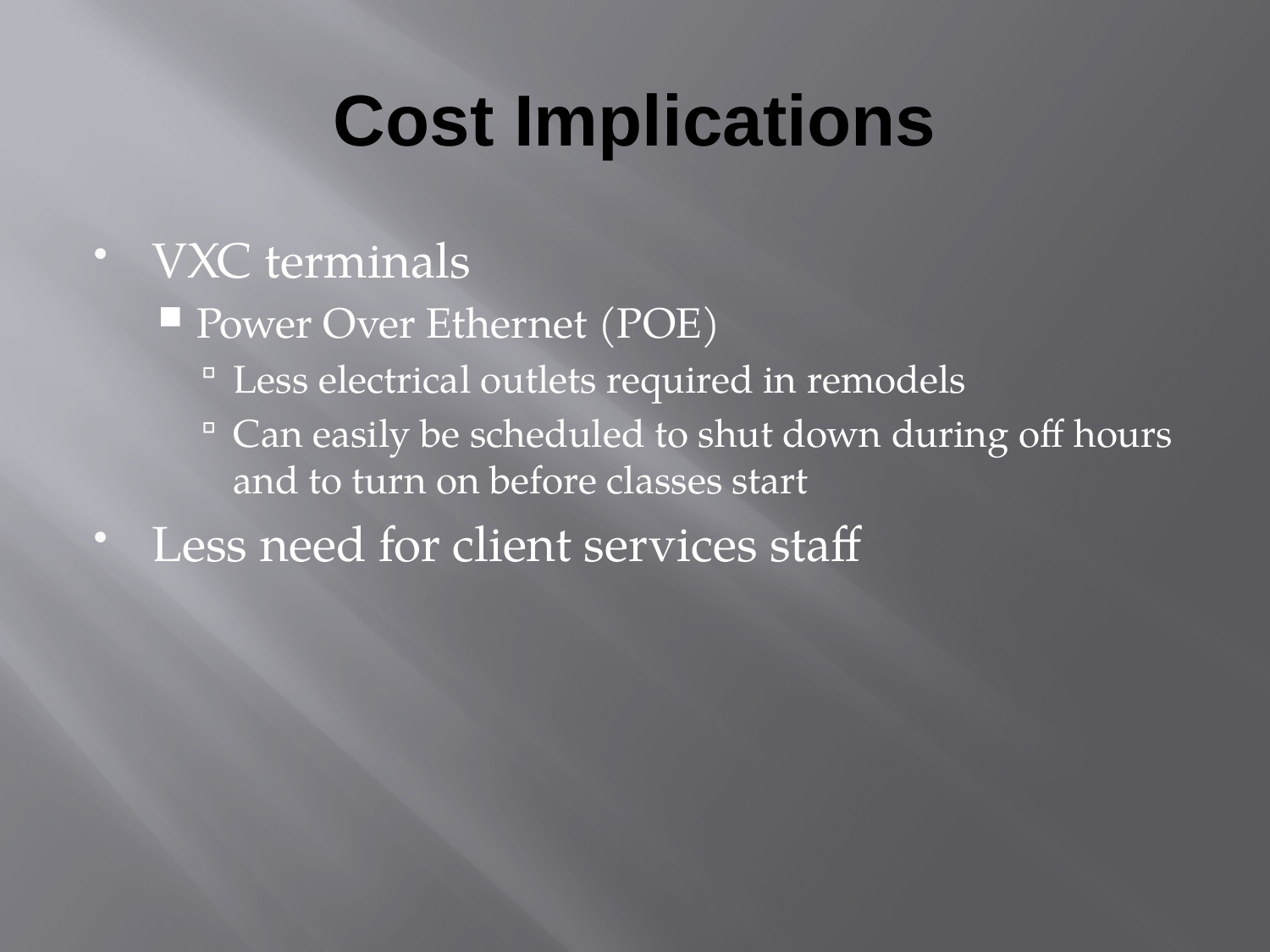

# Cost Implications
VXC terminals
Power Over Ethernet (POE)
Less electrical outlets required in remodels
Can easily be scheduled to shut down during off hours and to turn on before classes start
Less need for client services staff